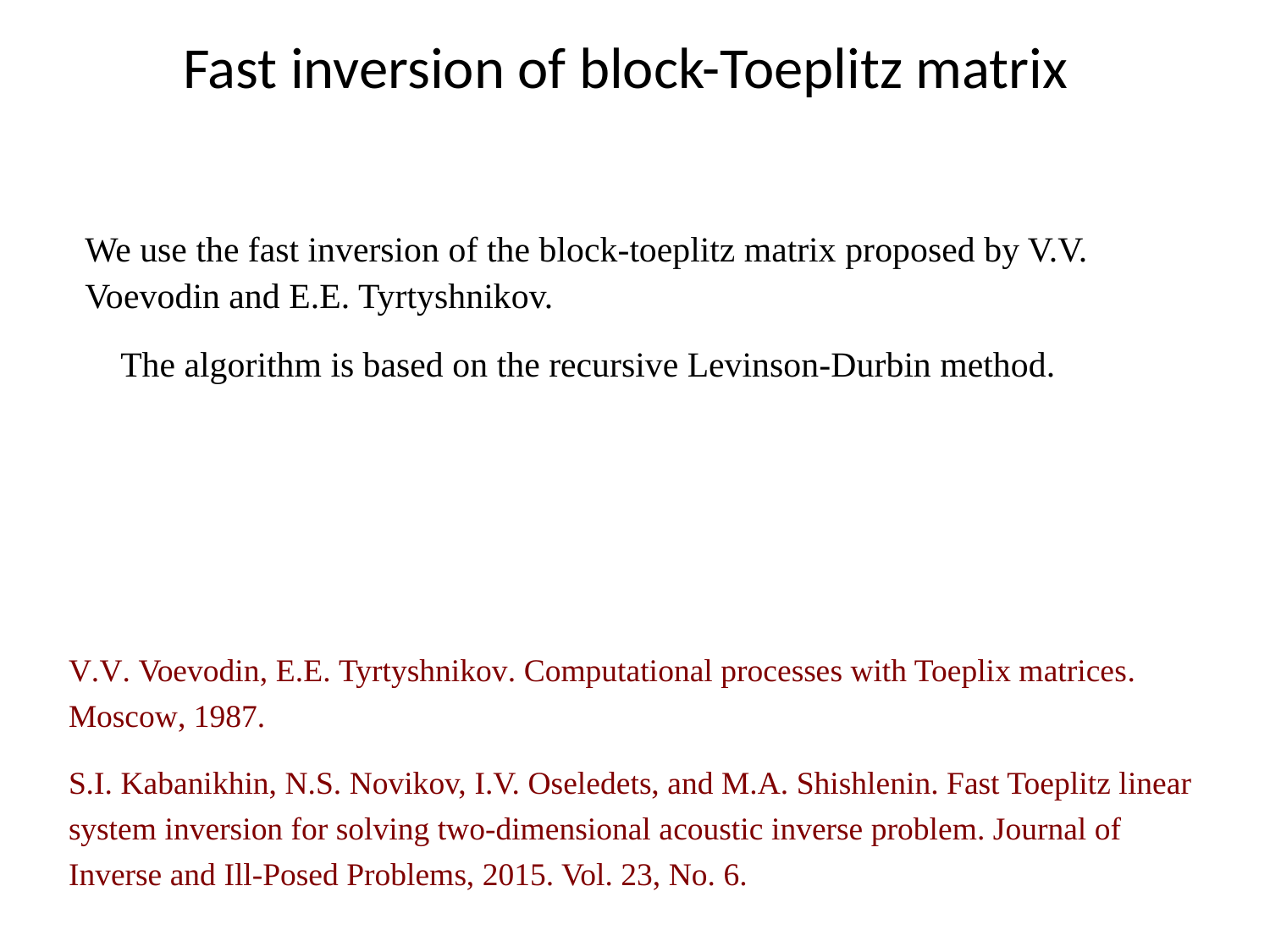

# Fast inversion of block-Toeplitz matrix
We use the fast inversion of the block-toeplitz matrix proposed by V.V. Voevodin and E.E. Tyrtyshnikov.
    The algorithm is based on the recursive Levinson-Durbin method.

V.V. Voevodin, E.E. Tyrtyshnikov. Computational processes with Toeplix matrices. Moscow, 1987.
S.I. Kabanikhin, N.S. Novikov, I.V. Oseledets, and M.A. Shishlenin. Fast Toeplitz linear system inversion for solving two-dimensional acoustic inverse problem. Journal of Inverse and Ill-Posed Problems, 2015. Vol. 23, No. 6.